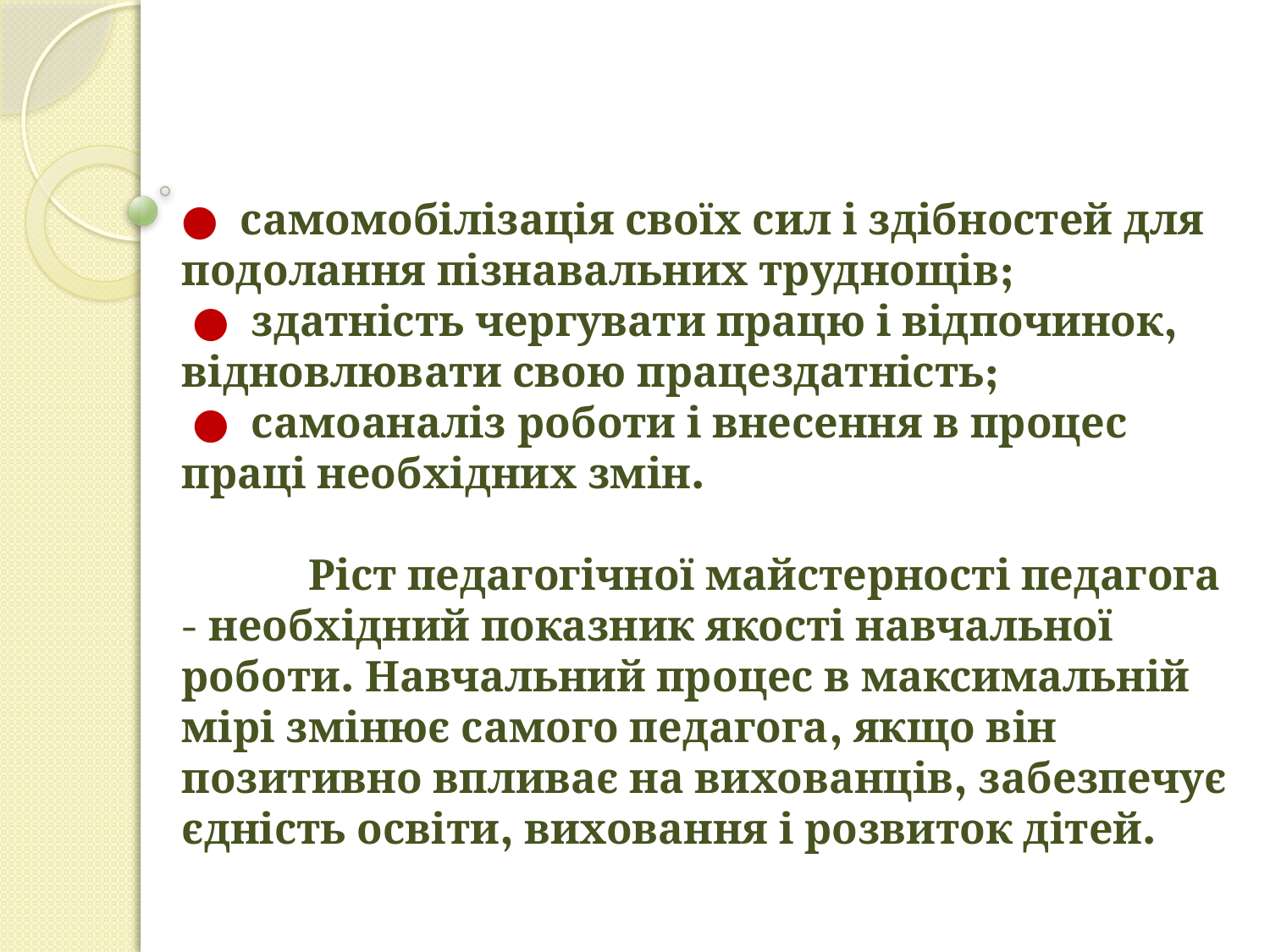

# ●  самомобілізація своїх сил і здібностей для подолання пізнавальних труднощів; ●  здатність чергувати працю і відпочинок, відновлювати свою працездатність; ●  самоаналіз роботи і внесення в процес праці необхідних змін. Ріст педагогічної майстерності педагога - необхідний показник якості навчальної роботи. Навчальний процес в максимальній мірі змінює самого педагога, якщо він позитивно впливає на вихованців, забезпечує єдність освіти, виховання і розвиток дітей.